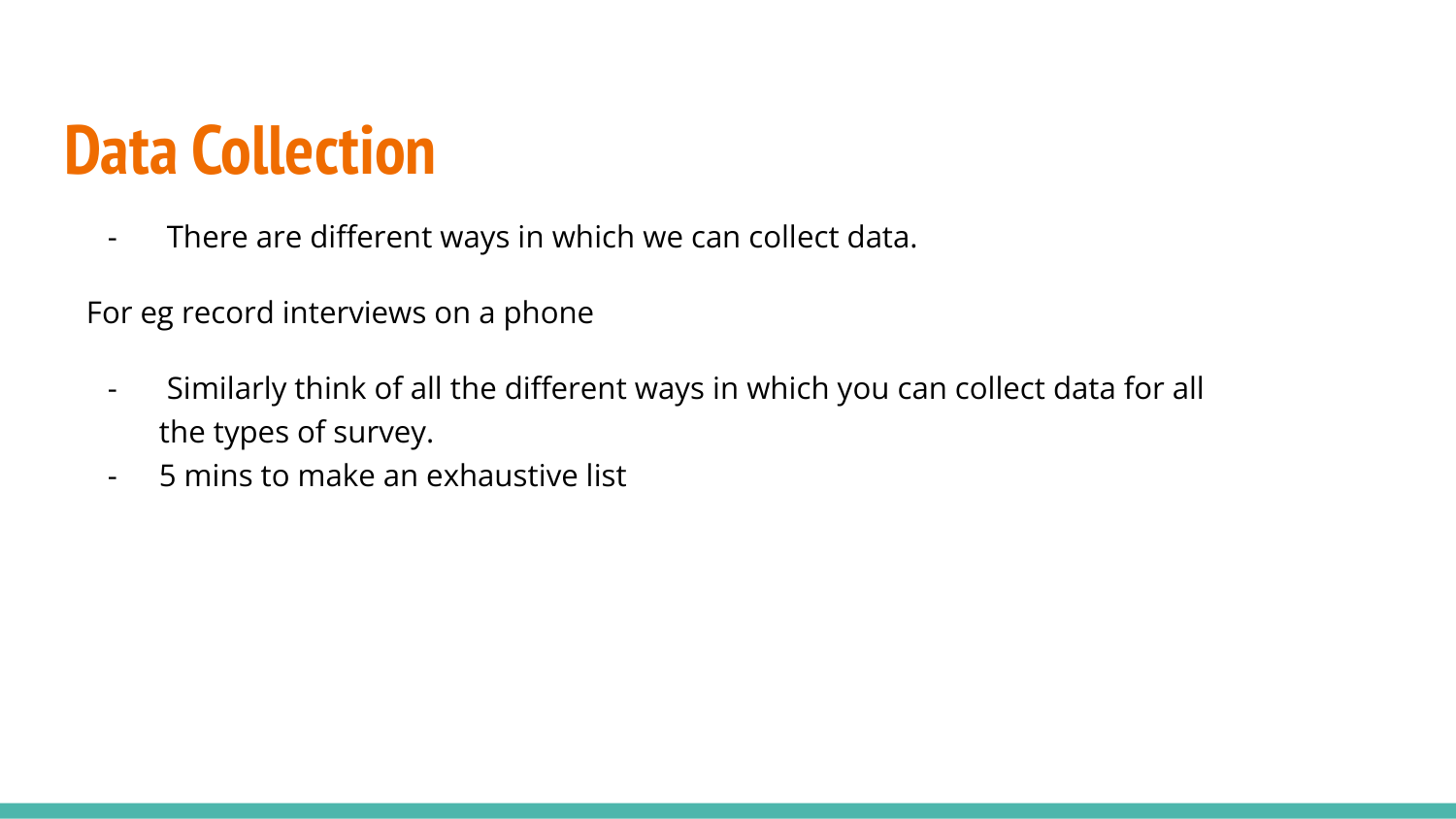

# Data Collection
 There are different ways in which we can collect data.
For eg record interviews on a phone
 Similarly think of all the different ways in which you can collect data for all the types of survey.
5 mins to make an exhaustive list